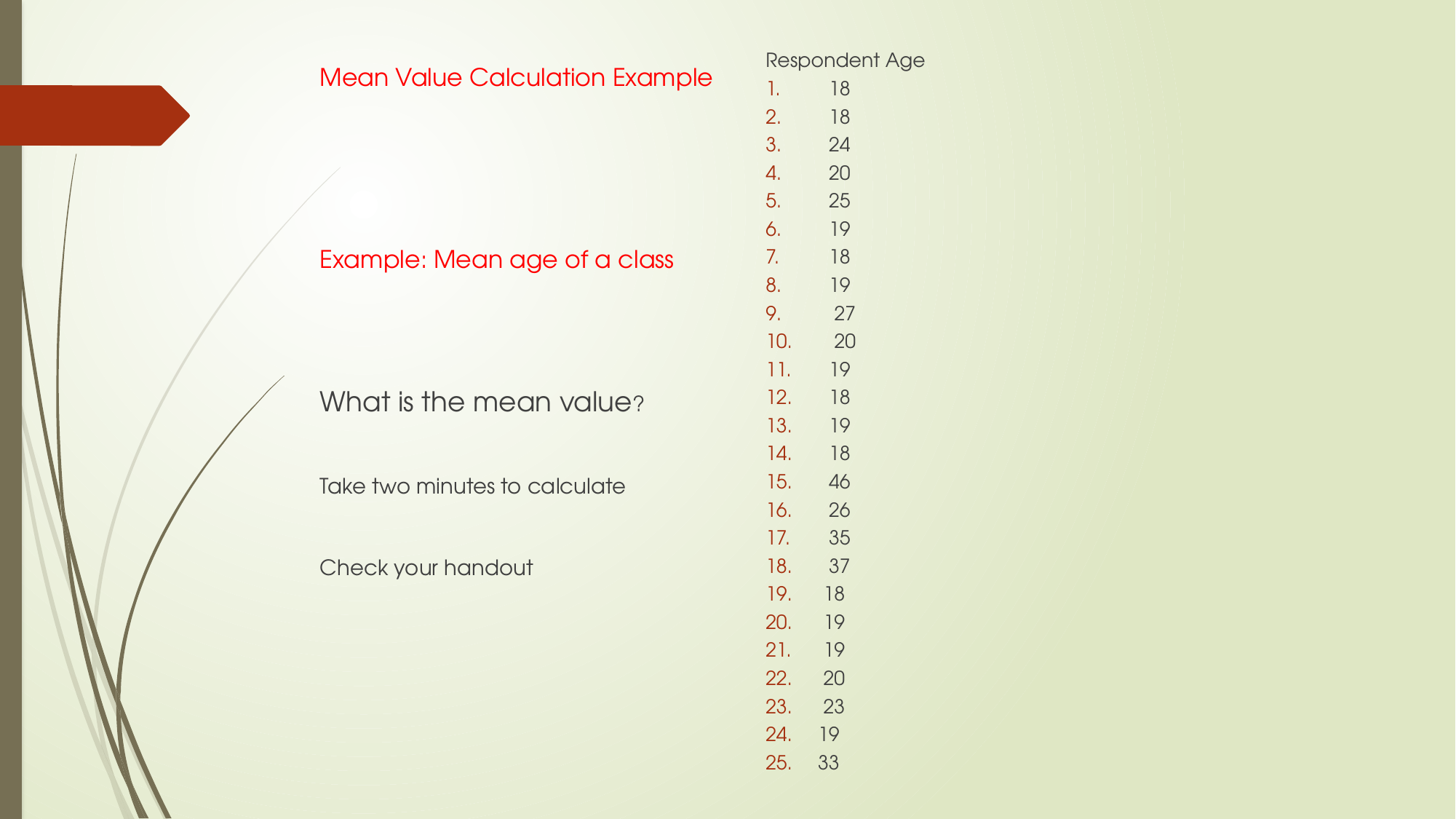

Respondent Age
  18
  18
  24
  20
  25
  19
  18
  19
   27
   20
  19
  18
  19
  18
  46
  26
  35
  37
 18
 19
 19
 20
 23
19
33

# Mean Value Calculation Example

Example: Mean age of a class

What is the mean value?

Take two minutes to calculate

Check your handout